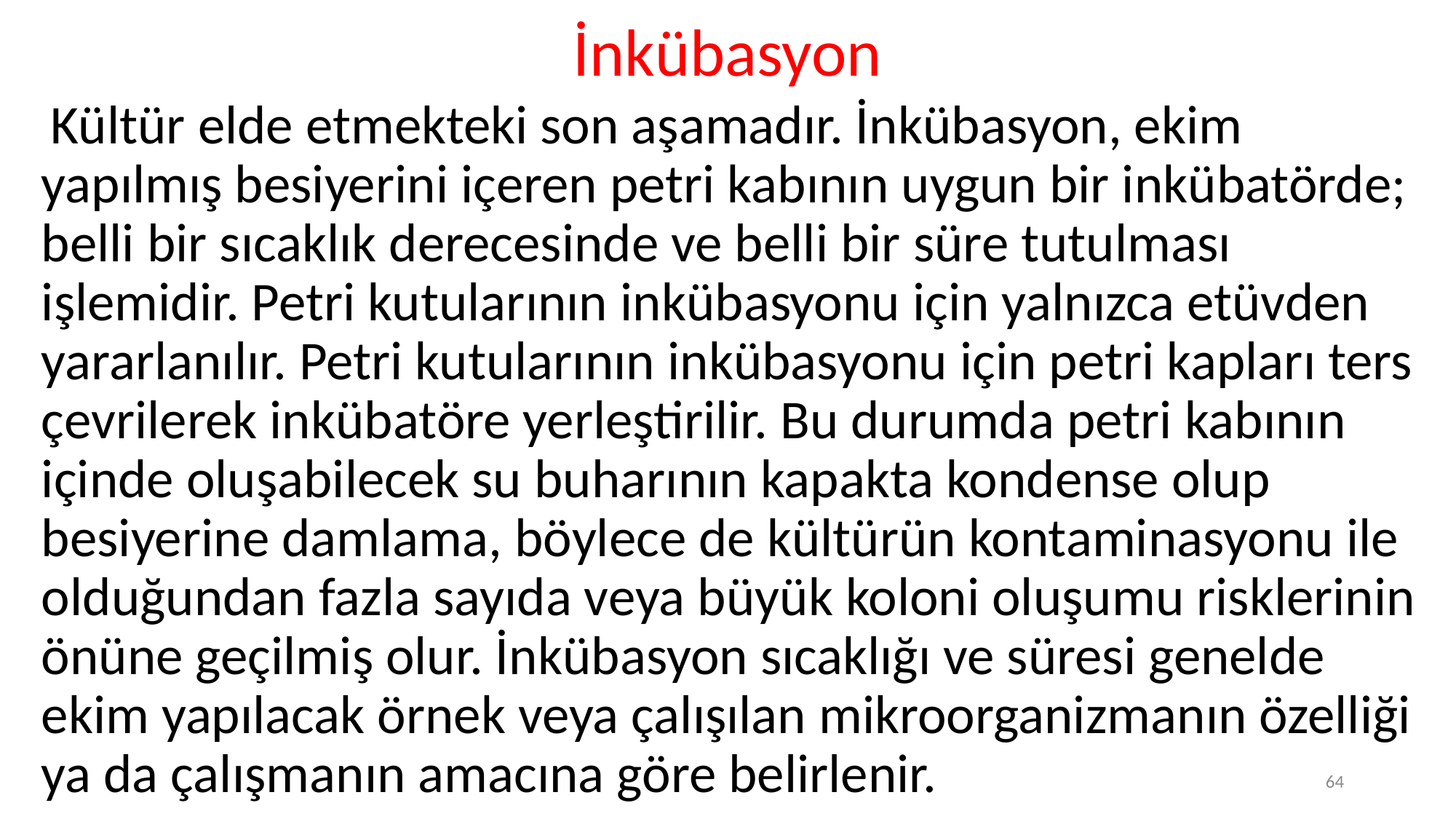

# İnkübasyon
 Kültür elde etmekteki son aşamadır. İnkübasyon, ekim yapılmış besiyerini içeren petri kabının uygun bir inkübatörde; belli bir sıcaklık derecesinde ve belli bir süre tutulması işlemidir. Petri kutularının inkübasyonu için yalnızca etüvden yararlanılır. Petri kutularının inkübasyonu için petri kapları ters çevrilerek inkübatöre yerleştirilir. Bu durumda petri kabının içinde oluşabilecek su buharının kapakta kondense olup besiyerine damlama, böylece de kültürün kontaminasyonu ile olduğundan fazla sayıda veya büyük koloni oluşumu risklerinin önüne geçilmiş olur. İnkübasyon sıcaklığı ve süresi genelde ekim yapılacak örnek veya çalışılan mikroorganizmanın özelliği ya da çalışmanın amacına göre belirlenir.

64